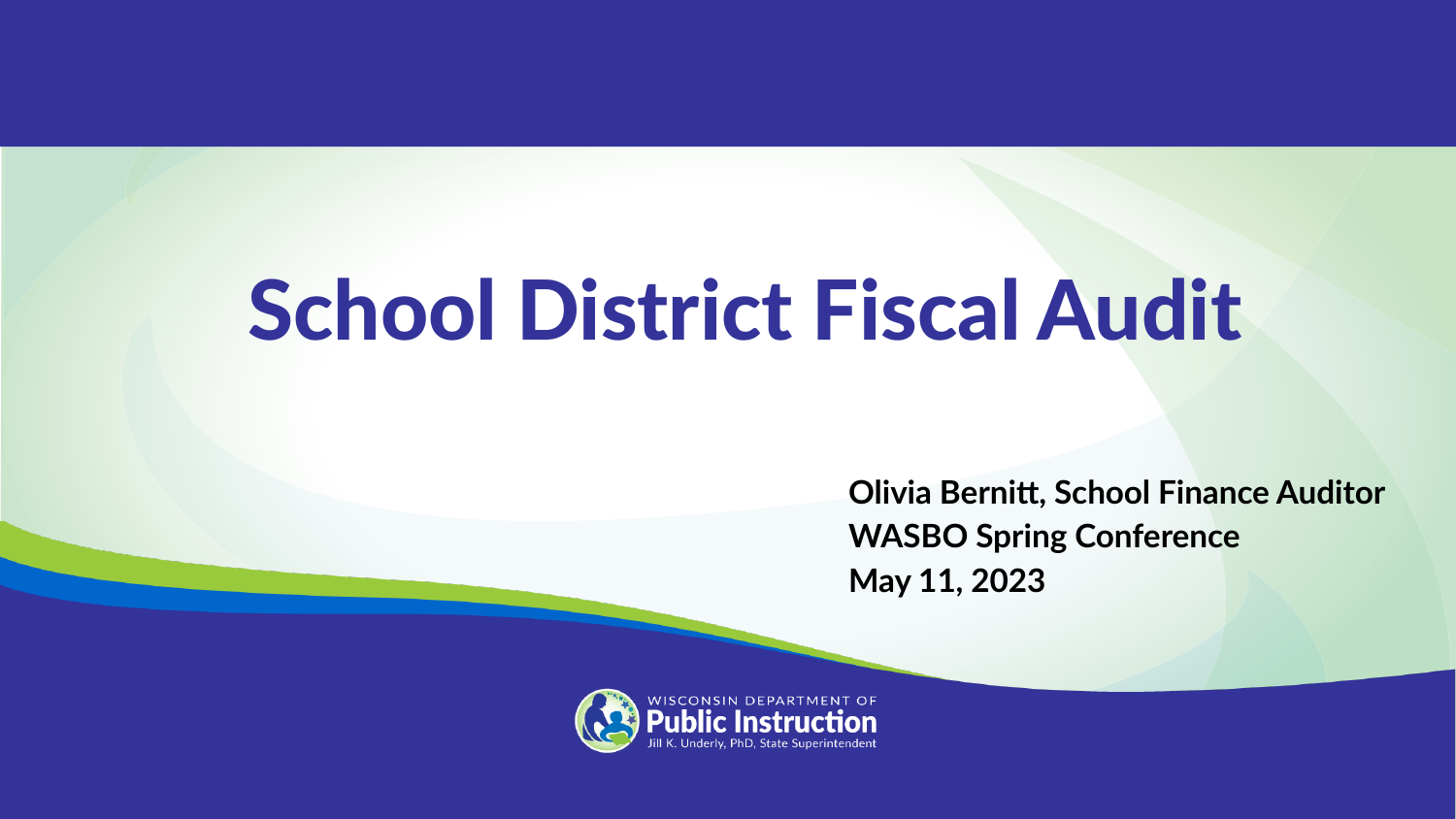

School District Fiscal Audit

Olivia Bernitt, School Finance Auditor
WASBO Spring Conference
May 11, 2023